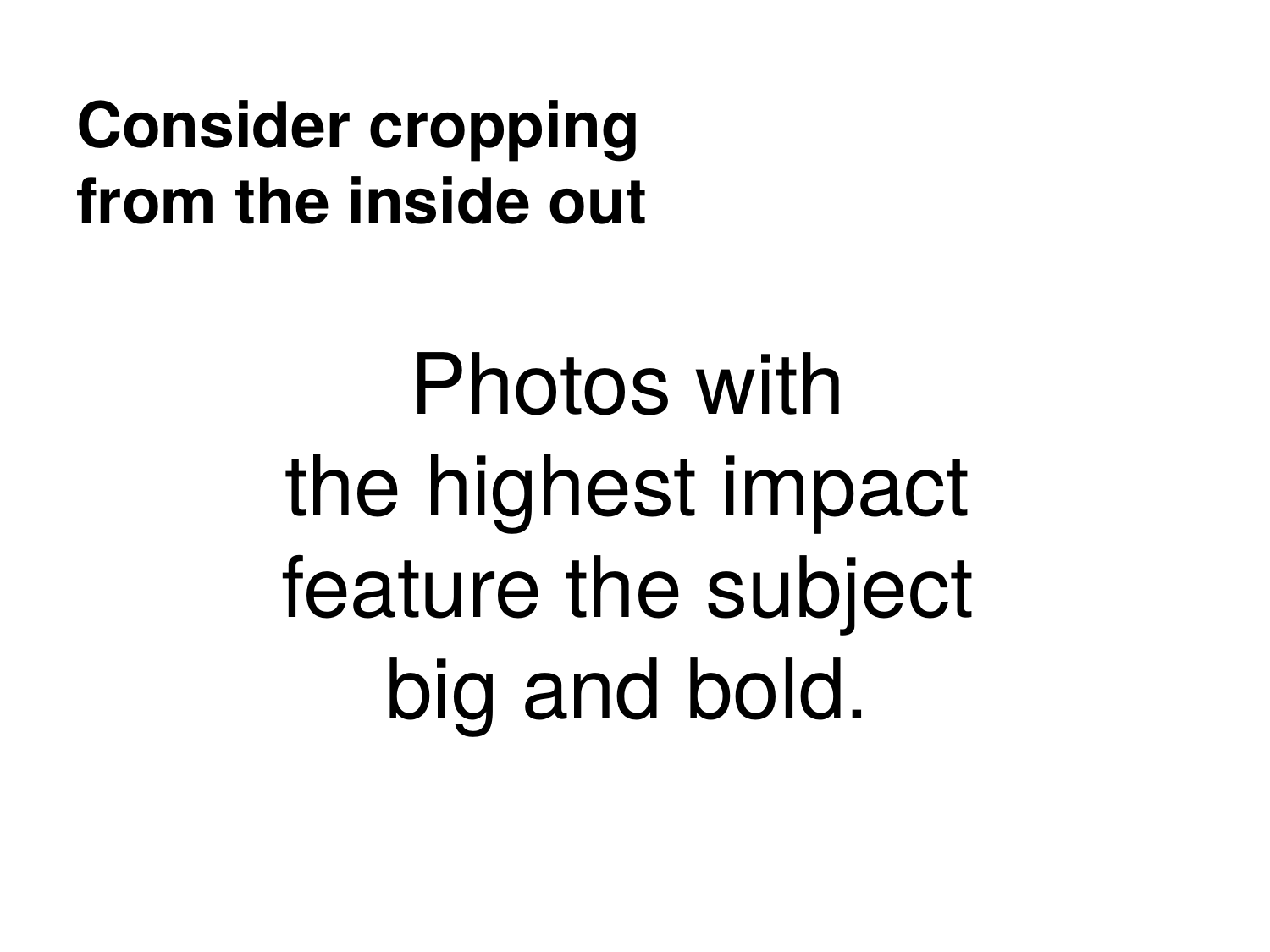

# Consider cropping from the inside out
Photos with
the highest impact
feature the subject
big and bold.